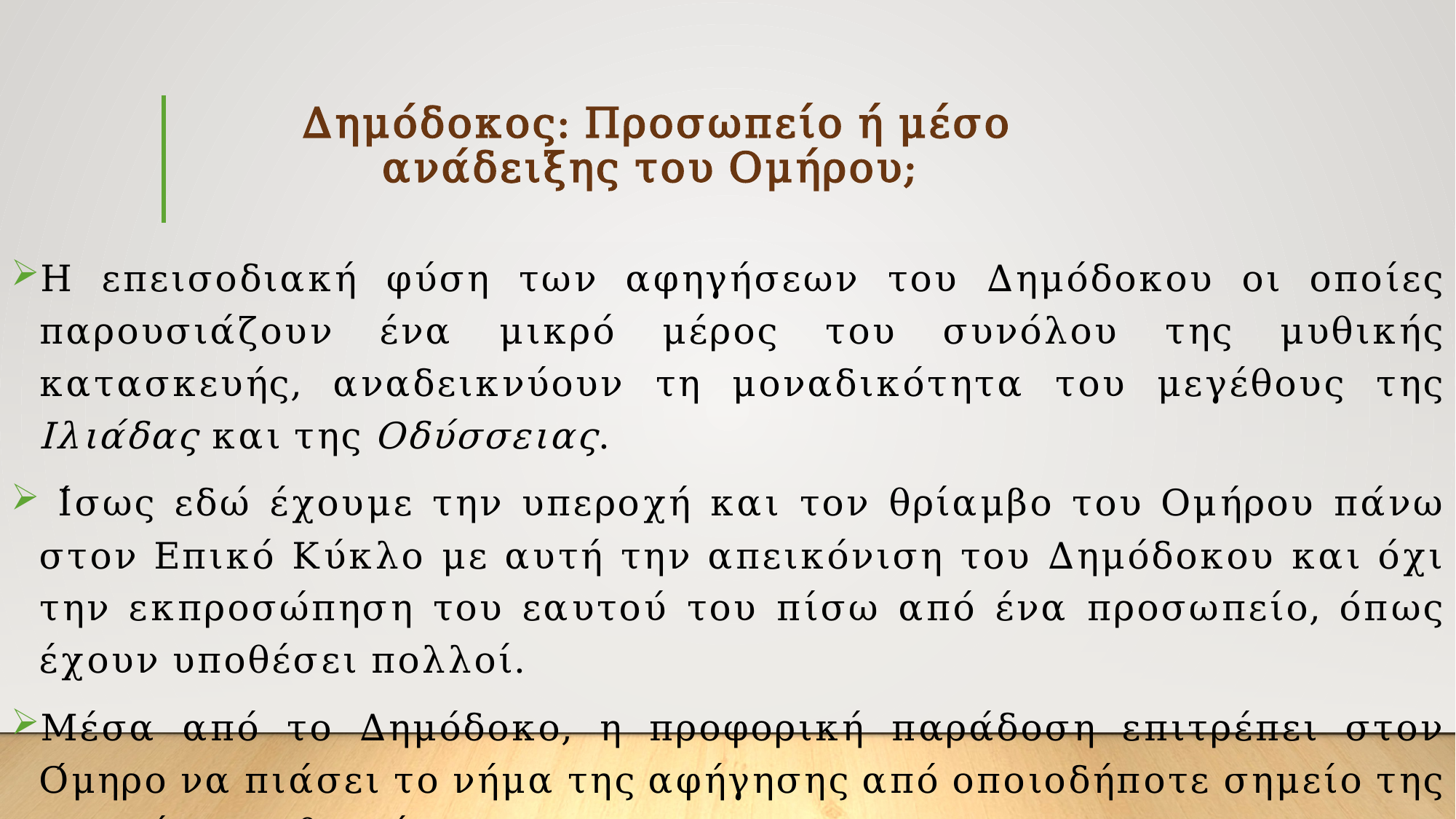

# Δημόδοκος: Προσωπείο ή μέσο ανάδειξης του Ομήρου;
Η επεισοδιακή φύση των αφηγήσεων του Δημόδοκου οι οποίες παρουσιάζουν ένα μικρό μέρος του συνόλου της μυθικής κατασκευής, αναδεικνύουν τη μοναδικότητα του μεγέθους της Ιλιάδας και της Οδύσσειας.
 Ίσως εδώ έχουμε την υπεροχή και τον θρίαμβο του Ομήρου πάνω στον Επικό Κύκλο με αυτή την απεικόνιση του Δημόδοκου και όχι την εκπροσώπηση του εαυτού του πίσω από ένα προσωπείο, όπως έχουν υποθέσει πολλοί.
Μέσα από το Δημόδοκο, η προφορική παράδοση επιτρέπει στον Όμηρο να πιάσει το νήμα της αφήγησης από οποιοδήποτε σημείο της ιστορίας επιθυμεί.